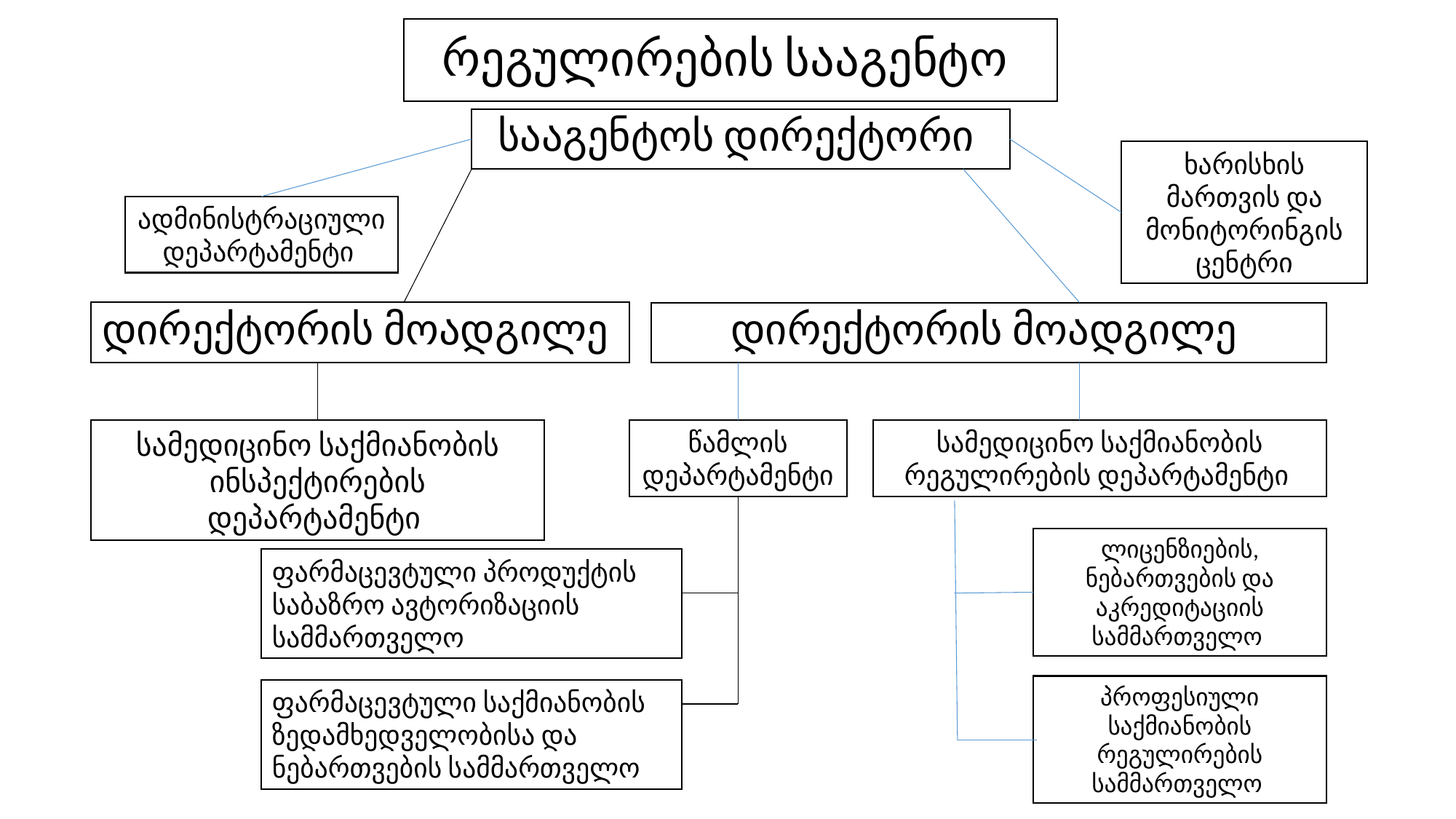

# რეგულირების სააგენტო
სააგენტოს დირექტორი
ხარისხის მართვის და მონიტორინგის ცენტრი
ადმინისტრაციული დეპარტამენტი
დირექტორის მოადგილე
დირექტორის მოადგილე
სამედიცინო საქმიანობის რეგულირების დეპარტამენტი
წამლის დეპარტამენტი
სამედიცინო საქმიანობის ინსპექტირების დეპარტამენტი
ლიცენზიების, ნებართვების და აკრედიტაციის სამმართველო
ფარმაცევტული პროდუქტის საბაზრო ავტორიზაციის სამმართველო
პროფესიული საქმიანობის რეგულირების სამმართველო
ფარმაცევტული საქმიანობის ზედამხედველობისა და ნებართვების სამმართველო